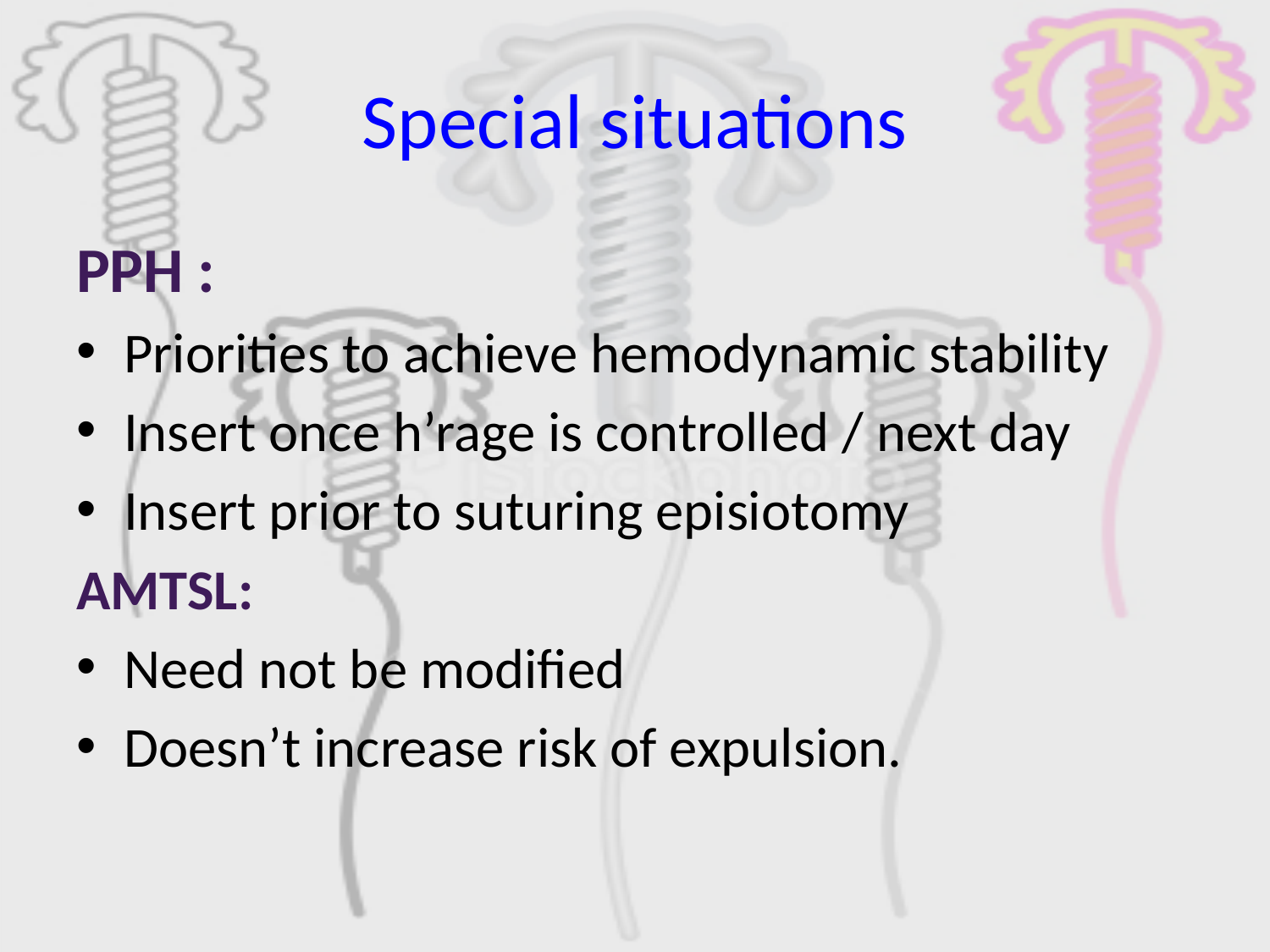

# Special situations
PPH :
Priorities to achieve hemodynamic stability
Insert once h’rage is controlled / next day
Insert prior to suturing episiotomy
AMTSL:
Need not be modified
Doesn’t increase risk of expulsion.